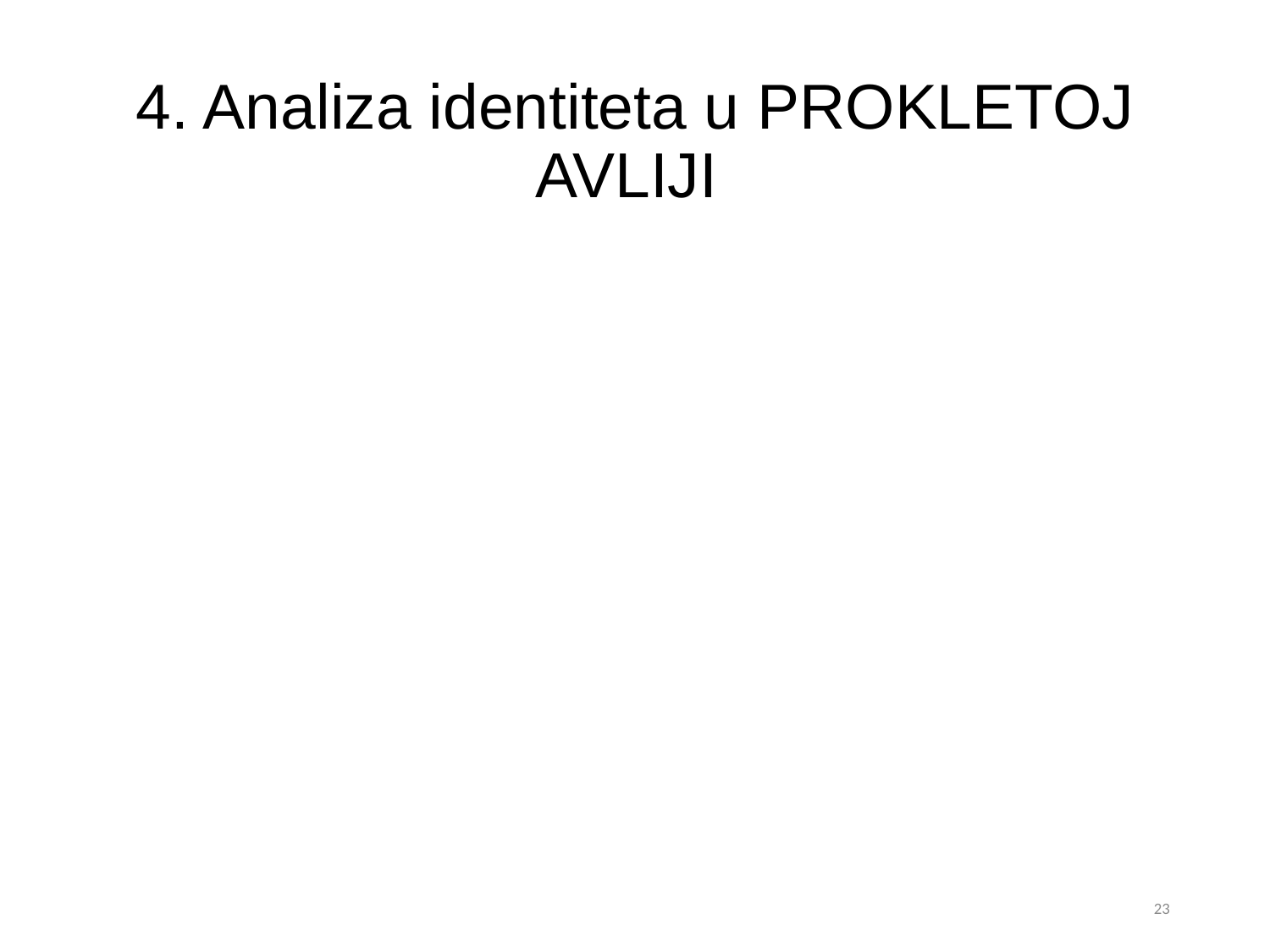

# 4. Analiza identiteta u Prokletoj avliji

23